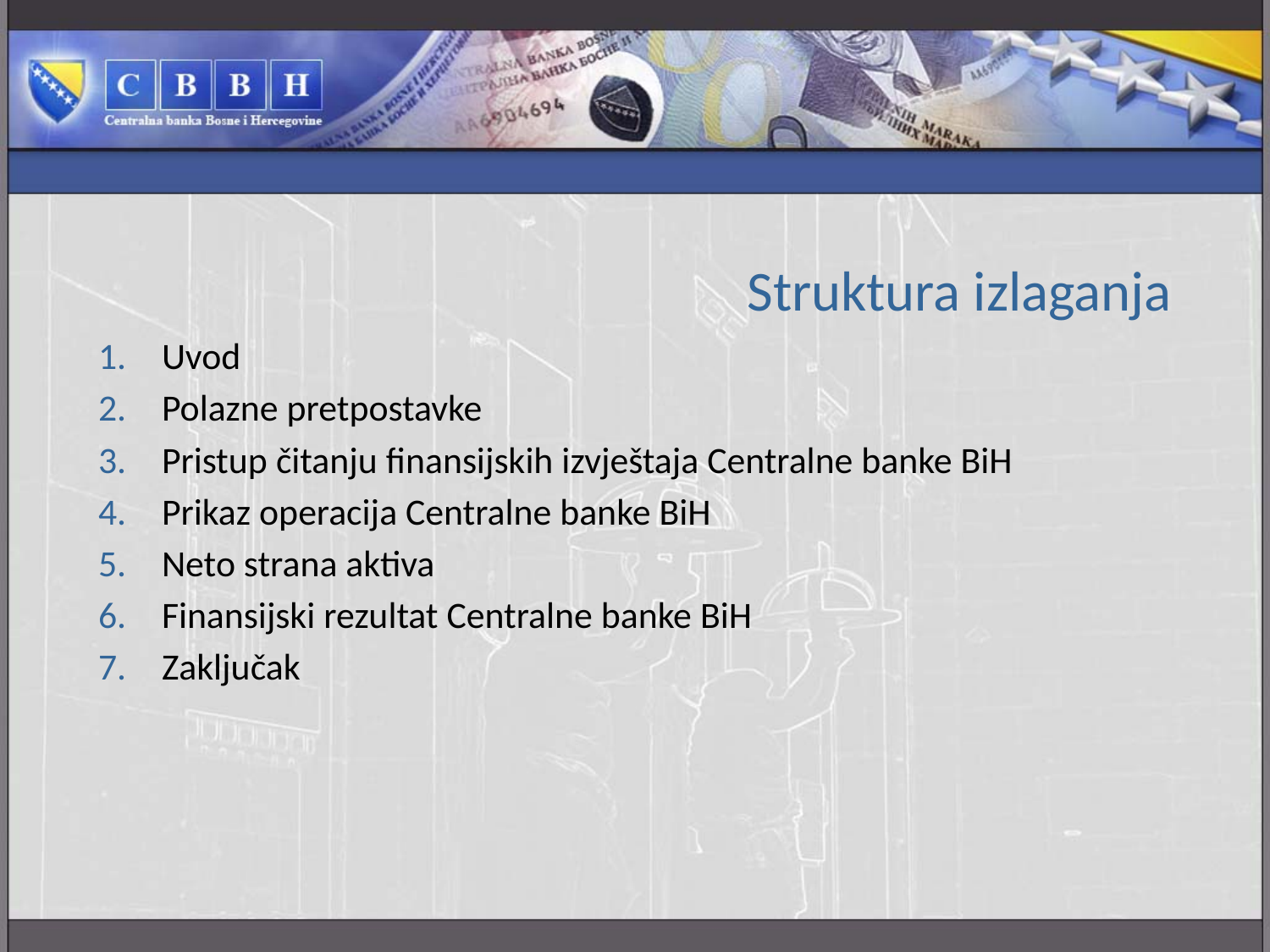

# Struktura izlaganja
Uvod
Polazne pretpostavke
Pristup čitanju finansijskih izvještaja Centralne banke BiH
Prikaz operacija Centralne banke BiH
Neto strana aktiva
Finansijski rezultat Centralne banke BiH
Zaključak